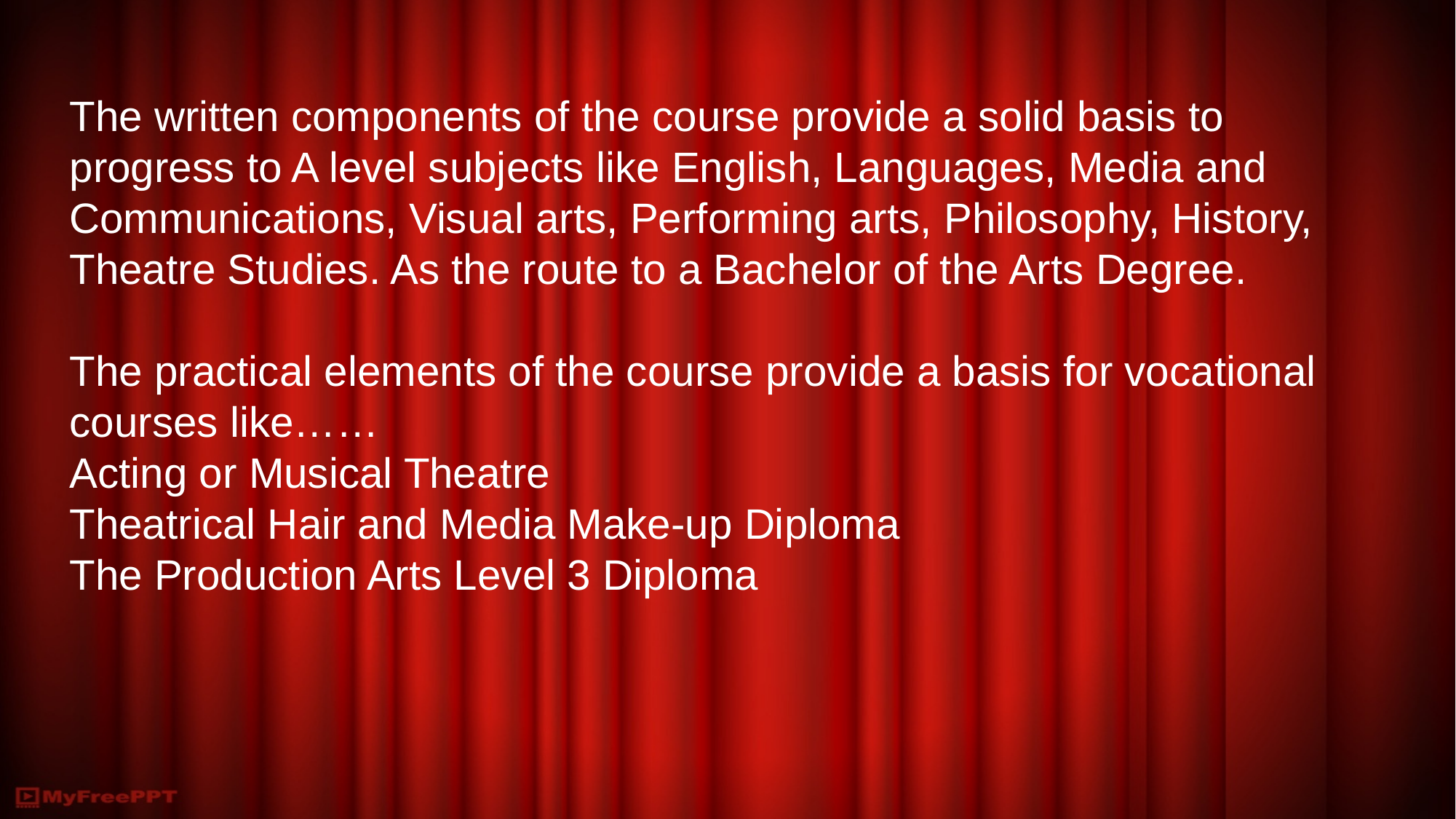

The written components of the course provide a solid basis to progress to A level subjects like English, Languages, Media and Communications, Visual arts, Performing arts, Philosophy, History, Theatre Studies. As the route to a Bachelor of the Arts Degree.

The practical elements of the course provide a basis for vocational courses like……
Acting or Musical Theatre
Theatrical Hair and Media Make-up Diploma
The Production Arts Level 3 Diploma